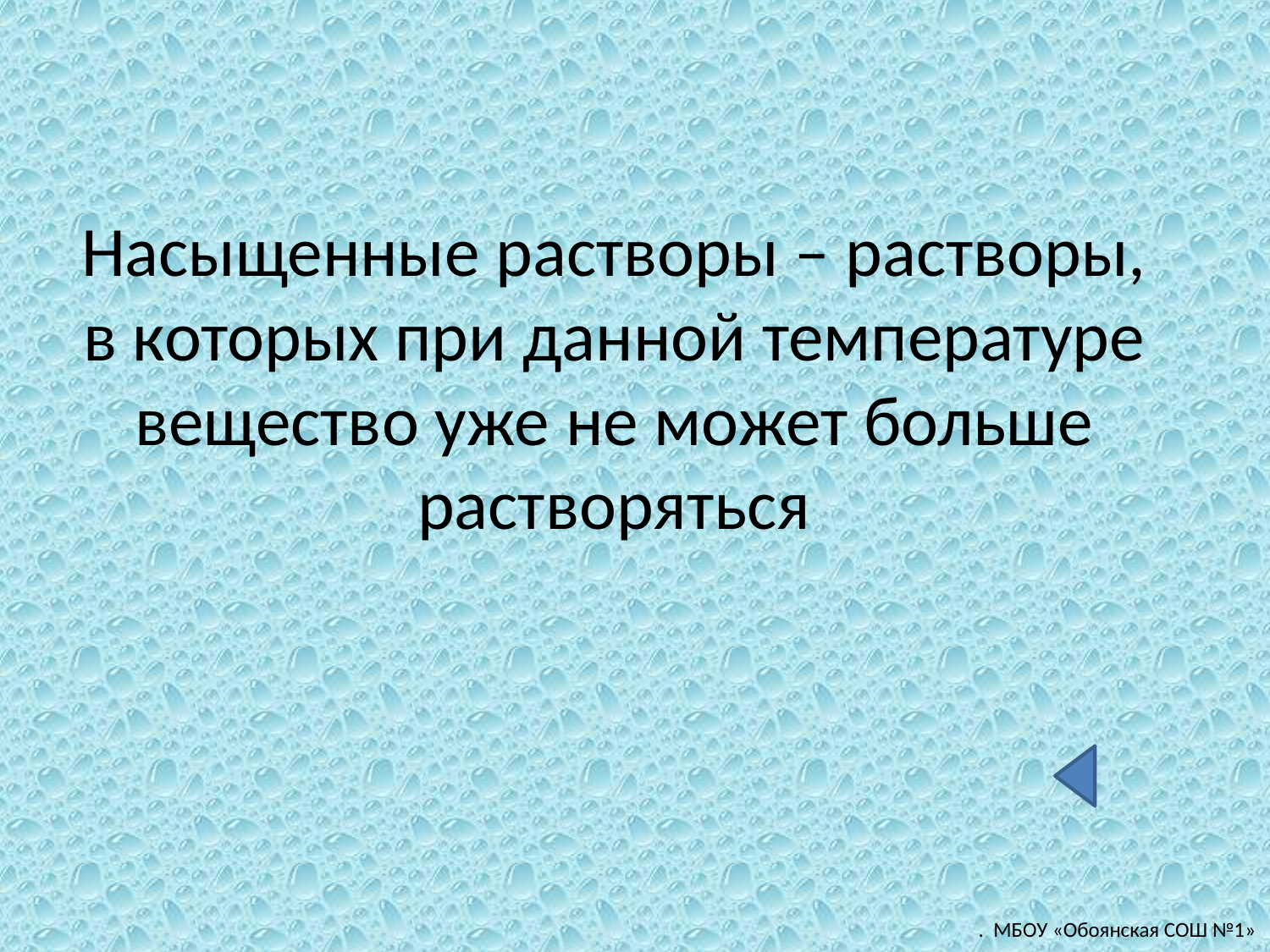

Насыщенные растворы – растворы, в которых при данной температуре вещество уже не может больше растворяться

.  МБОУ «Обоянская СОШ №1»